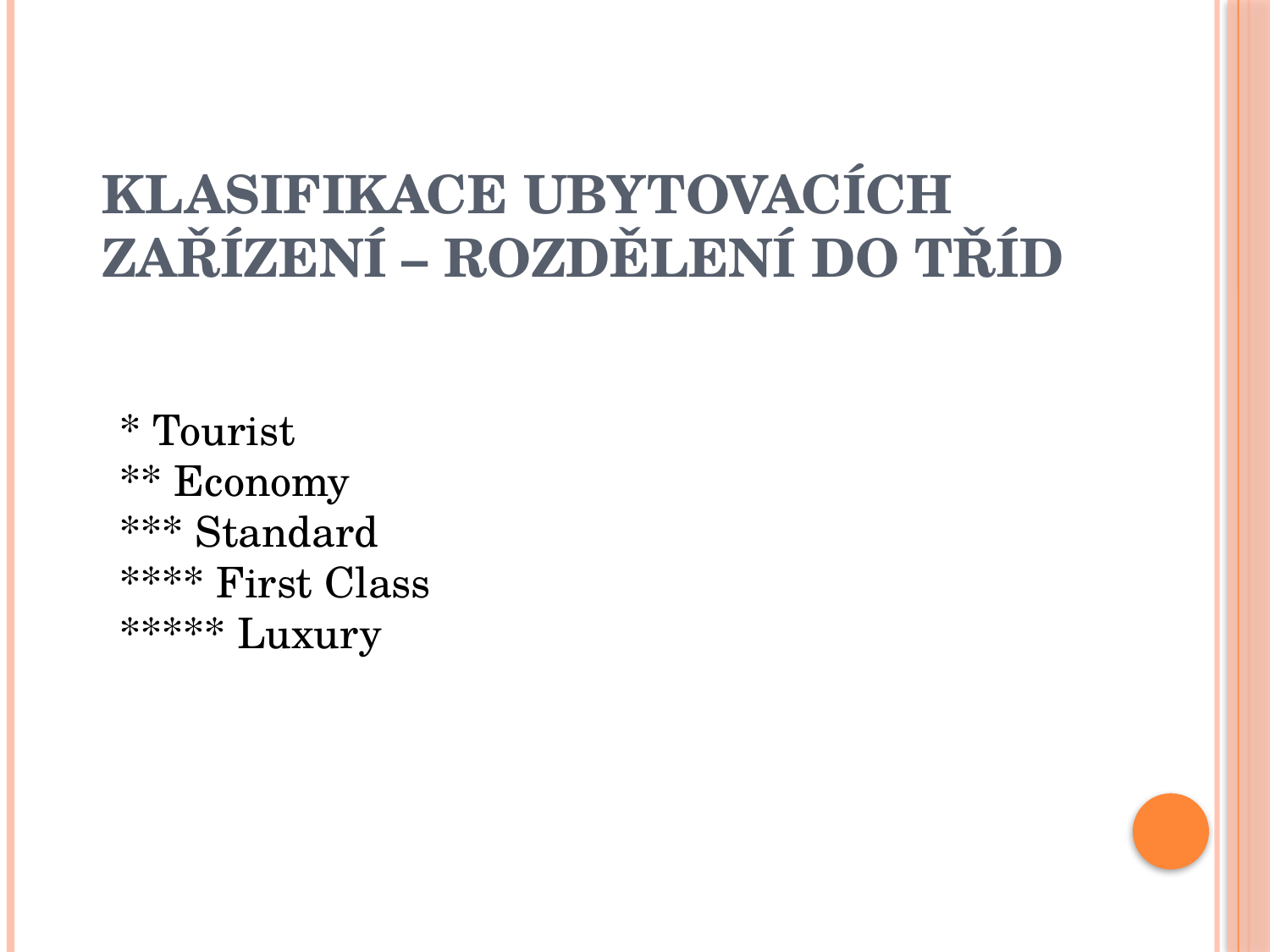

# Klasifikace ubytovacích zařízení – rozdělení do tříd
	* Tourist
** Economy
*** Standard
**** First Class
***** Luxury